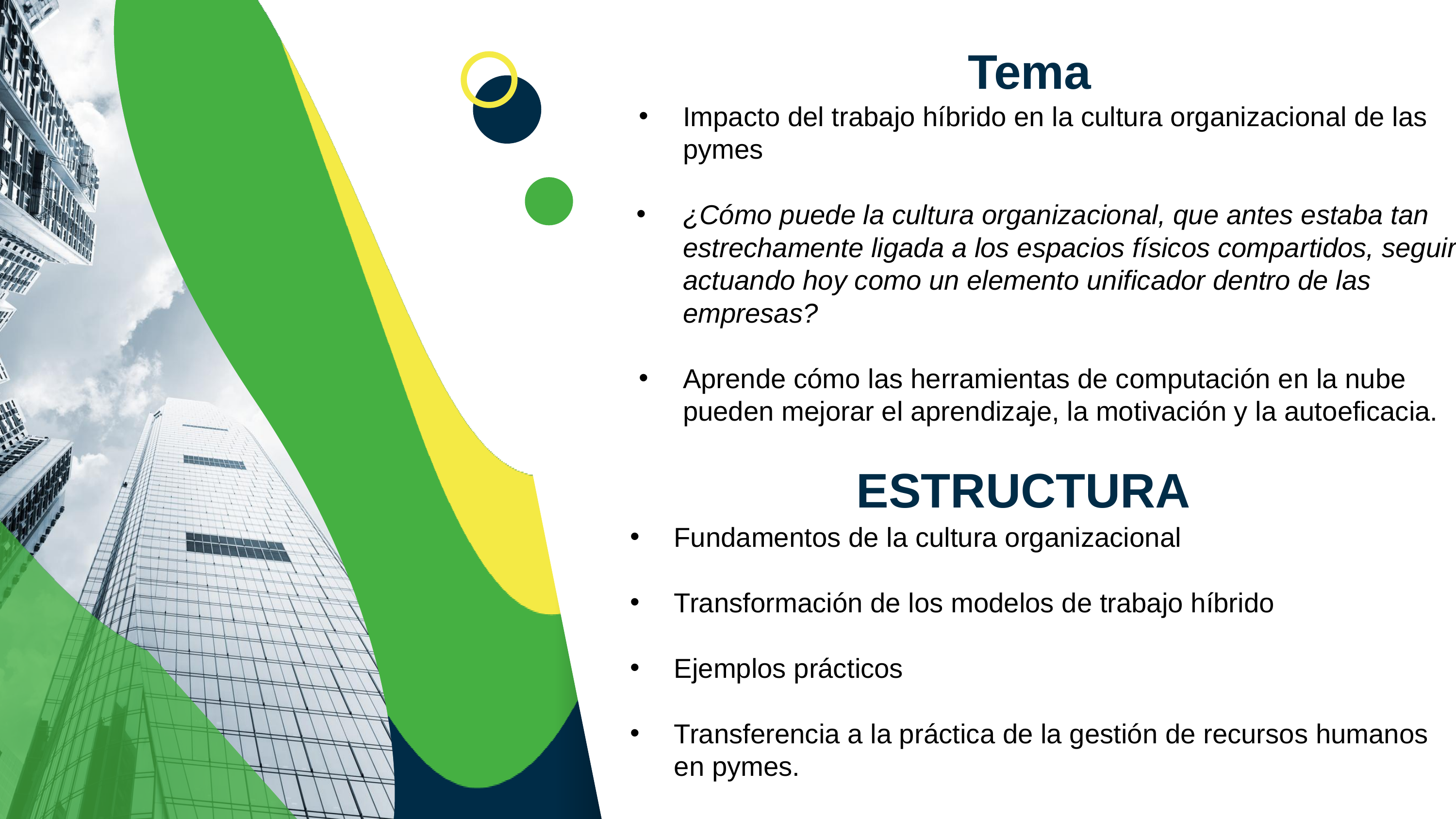

Tema

Impacto del trabajo híbrido en la cultura organizacional de las pymes
¿Cómo puede la cultura organizacional, que antes estaba tan estrechamente ligada a los espacios físicos compartidos, seguir actuando hoy como un elemento unificador dentro de las empresas?

Aprende cómo las herramientas de computación en la nube pueden mejorar el aprendizaje, la motivación y la autoeficacia.

ESTRUCTURA

Fundamentos de la cultura organizacional
Transformación de los modelos de trabajo híbrido
Ejemplos prácticos
Transferencia a la práctica de la gestión de recursos humanos en pymes.